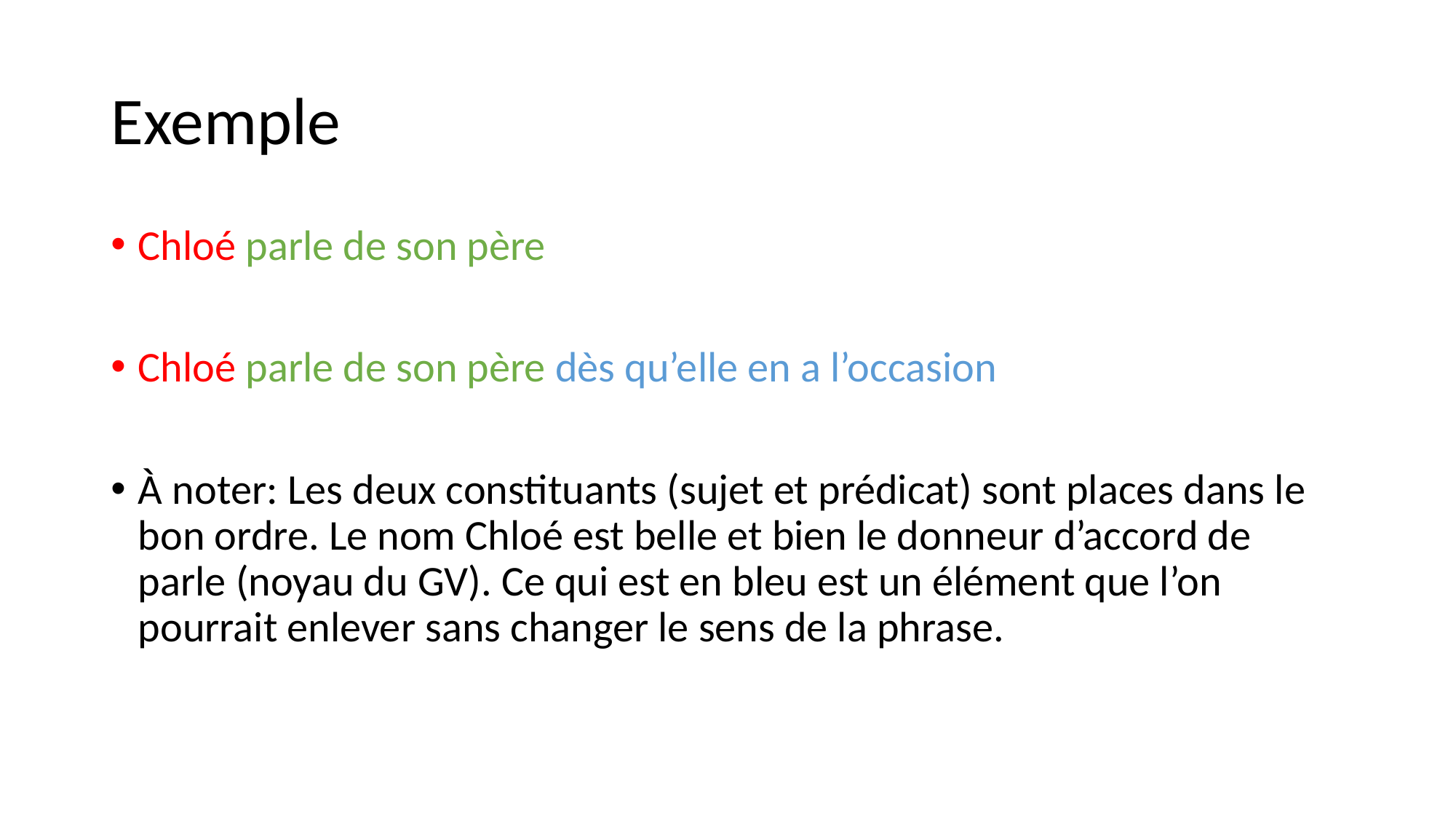

# Exemple
Chloé parle de son père

Chloé parle de son père dès qu’elle en a l’occasion

À noter: Les deux constituants (sujet et prédicat) sont places dans le bon ordre. Le nom Chloé est belle et bien le donneur d’accord de parle (noyau du GV). Ce qui est en bleu est un élément que l’on pourrait enlever sans changer le sens de la phrase.